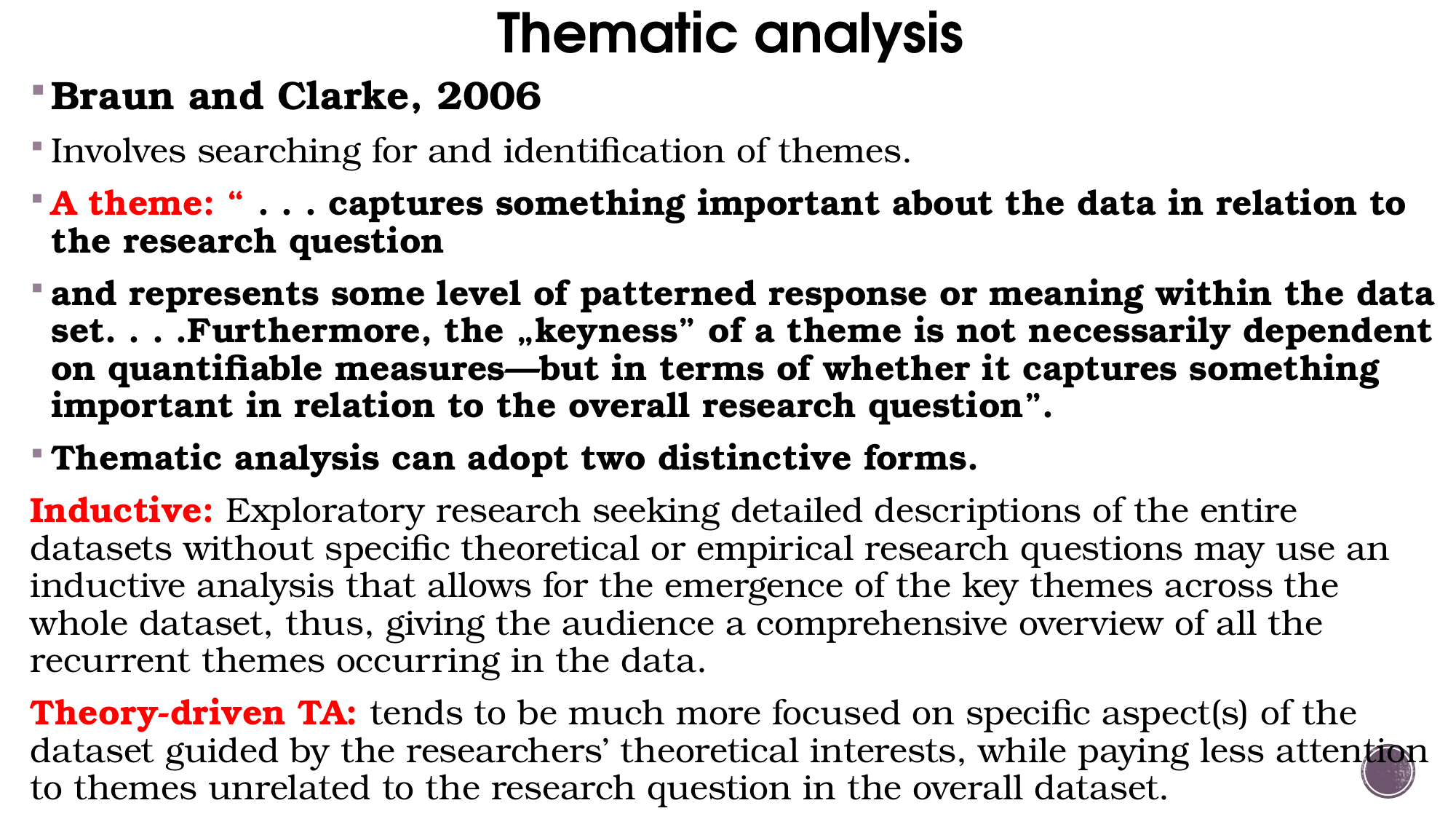

# Thematic analysis
Braun and Clarke, 2006
Involves searching for and identification of themes.
A theme: “ . . . captures something important about the data in relation to the research question
and represents some level of patterned response or meaning within the data set. . . .Furthermore, the „keyness” of a theme is not necessarily dependent on quantifiable measures—but in terms of whether it captures something important in relation to the overall research question”.
Thematic analysis can adopt two distinctive forms.
Inductive: Exploratory research seeking detailed descriptions of the entire datasets without specific theoretical or empirical research questions may use an inductive analysis that allows for the emergence of the key themes across the whole dataset, thus, giving the audience a comprehensive overview of all the recurrent themes occurring in the data.
Theory-driven TA: tends to be much more focused on specific aspect(s) of the dataset guided by the researchers’ theoretical interests, while paying less attention to themes unrelated to the research question in the overall dataset.